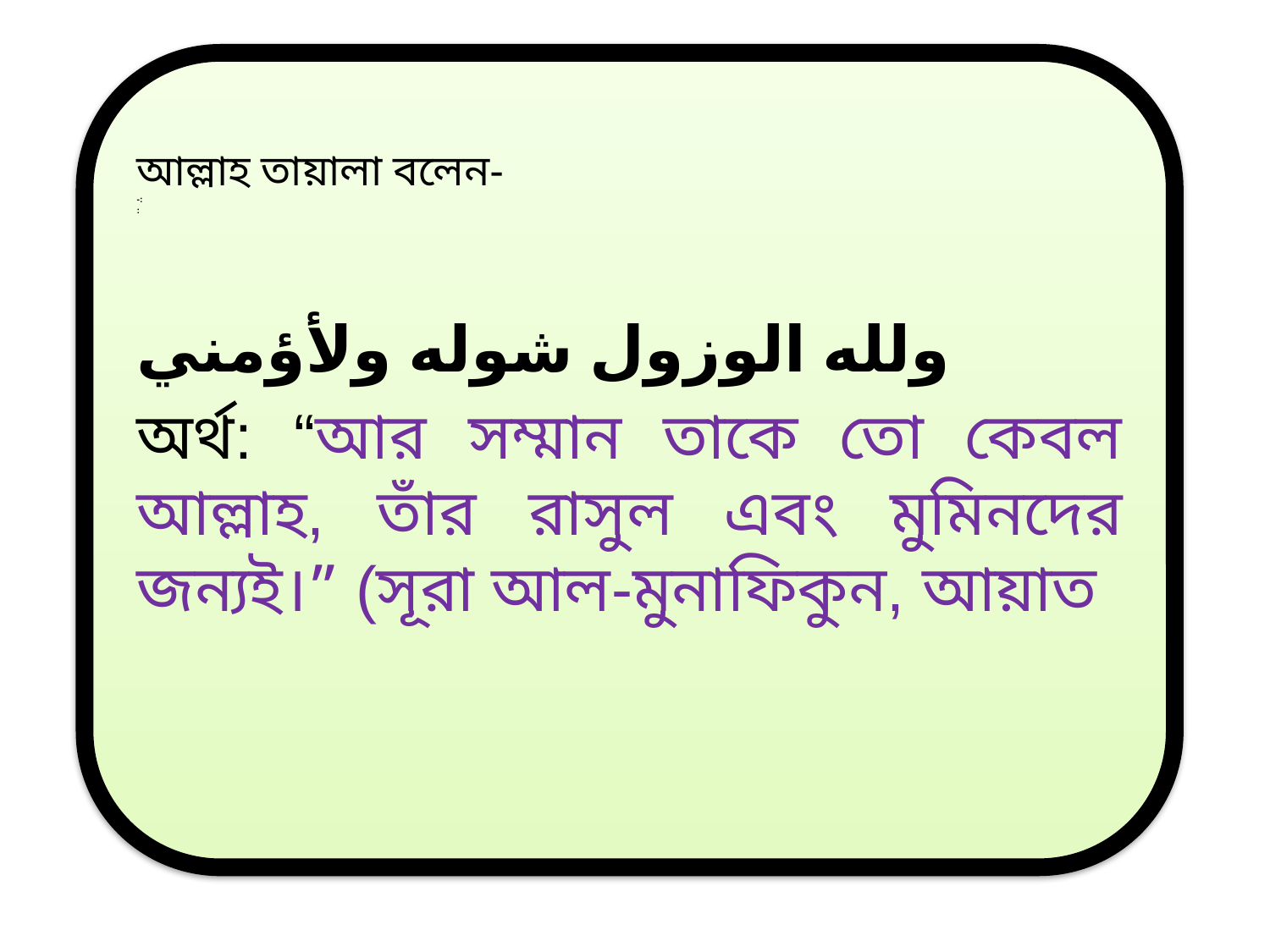

আল্লাহ তায়ালা বলেন-
-:
:
ولله الوزول شوله ولأؤمني
অর্থ: “আর সম্মান তাকে তো কেবল আল্লাহ, তাঁর রাসুল এবং মুমিনদের জন্যই।” (সূরা আল-মুনাফিকুন, আয়াত